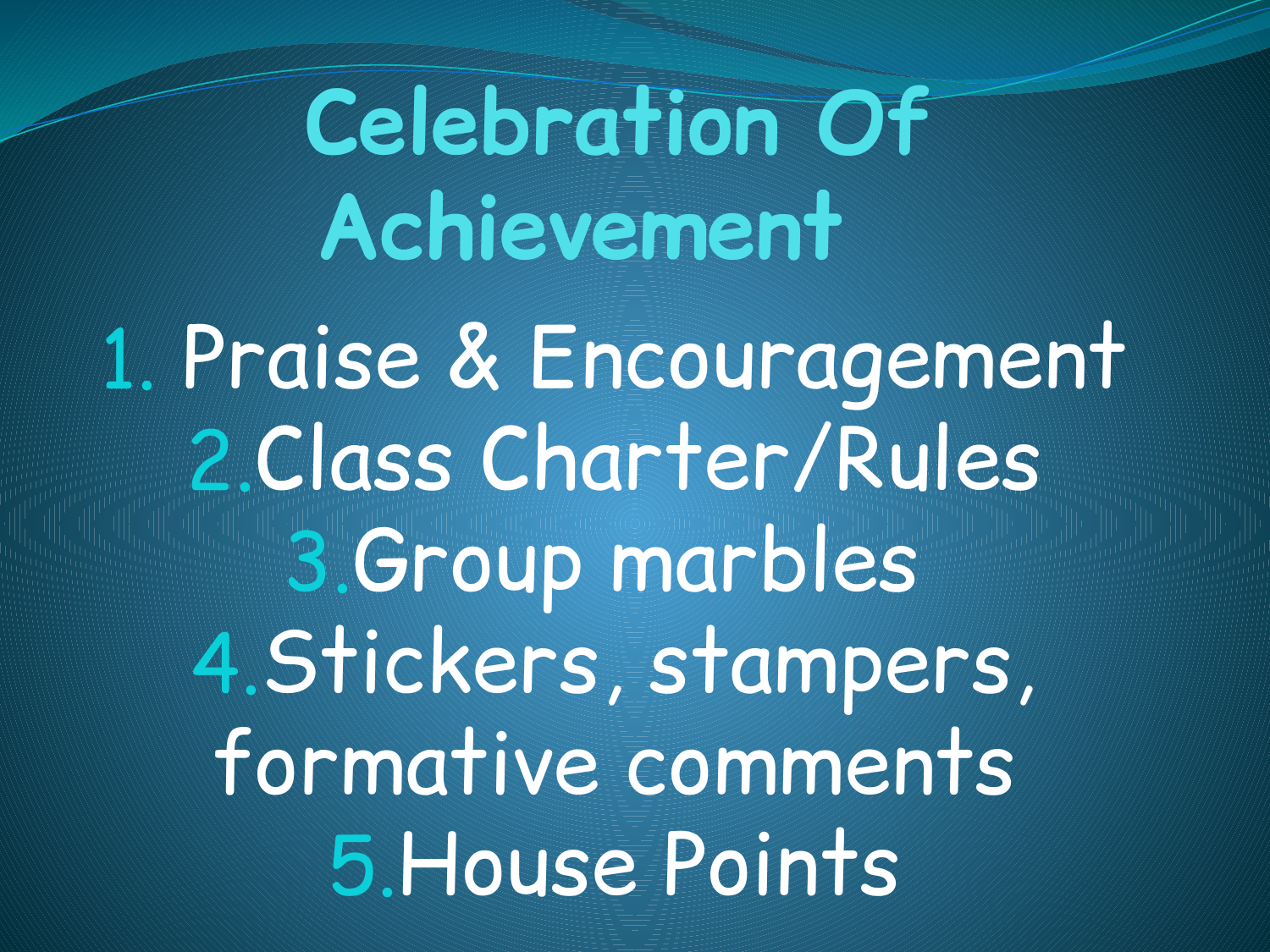

# Celebration Of Achievement
 Praise & Encouragement
Class Charter/Rules
Group marbles
Stickers, stampers, formative comments
House Points